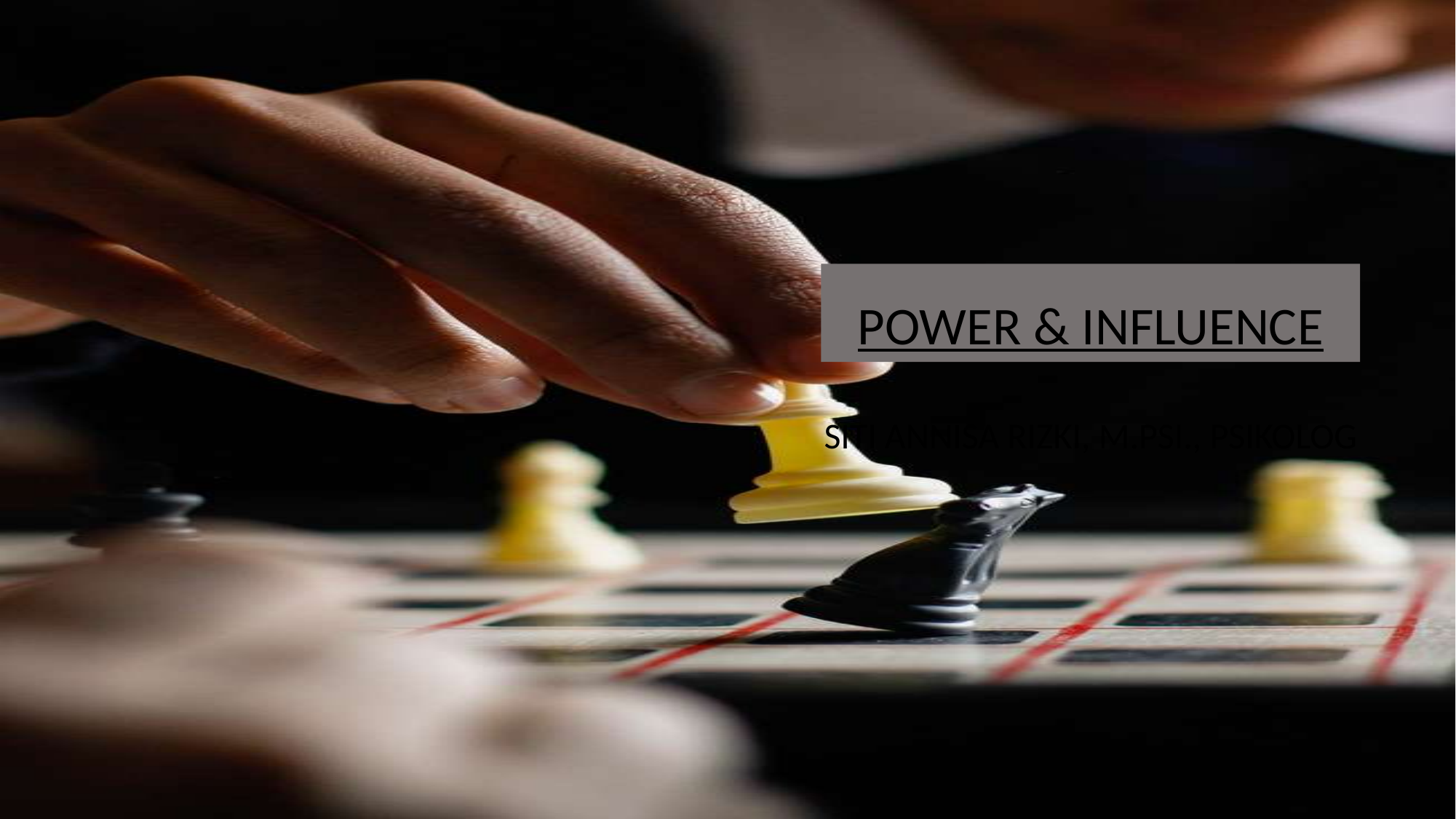

# POWER & INFLUENCE
SITI ANNISA RIZKI, M.PSI., PSIKOLOG